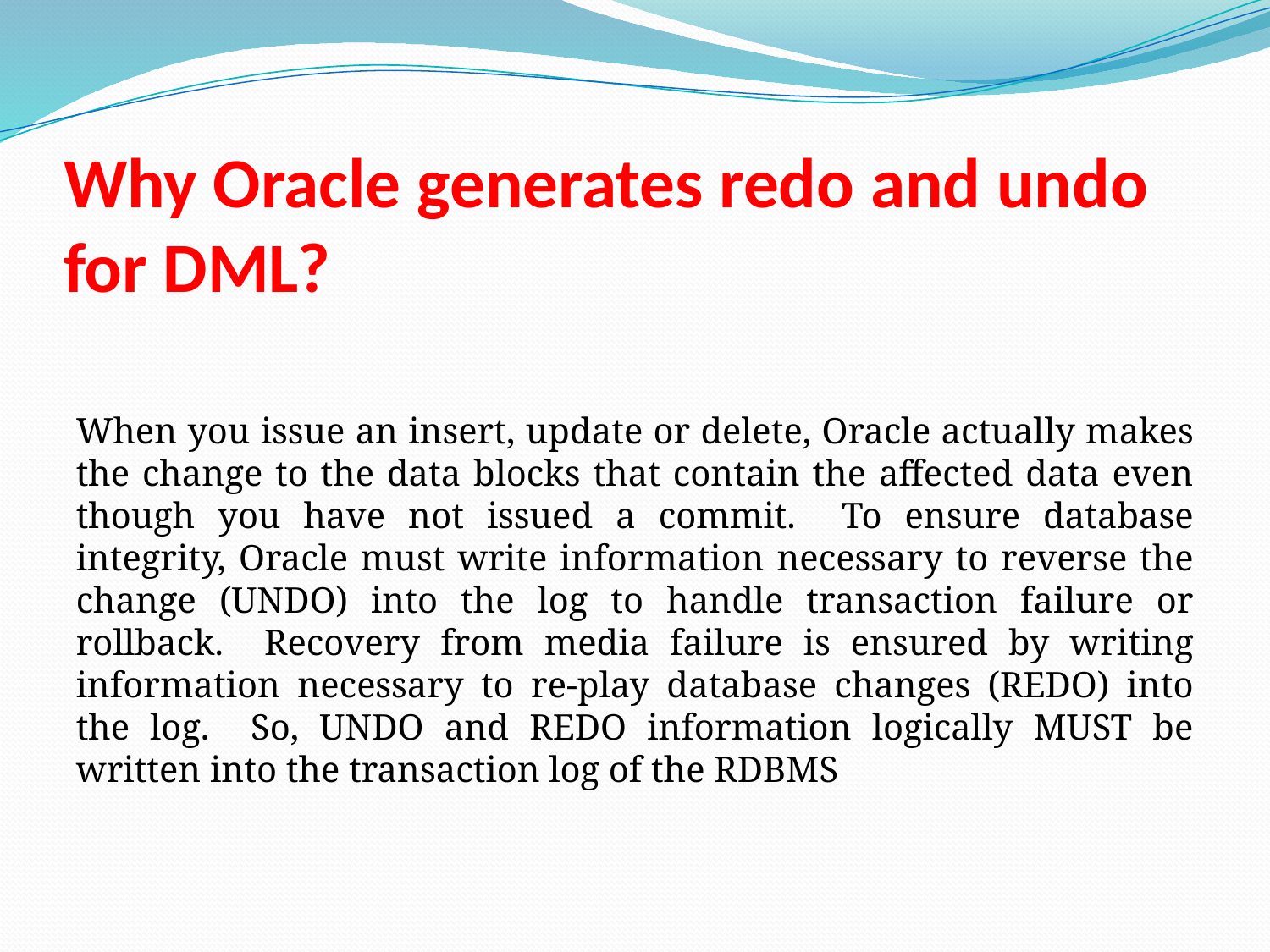

# Why Oracle generates redo and undo for DML?
When you issue an insert, update or delete, Oracle actually makes the change to the data blocks that contain the affected data even though you have not issued a commit.  To ensure database integrity, Oracle must write information necessary to reverse the change (UNDO) into the log to handle transaction failure or rollback.  Recovery from media failure is ensured by writing information necessary to re-play database changes (REDO) into the log.  So, UNDO and REDO information logically MUST be written into the transaction log of the RDBMS